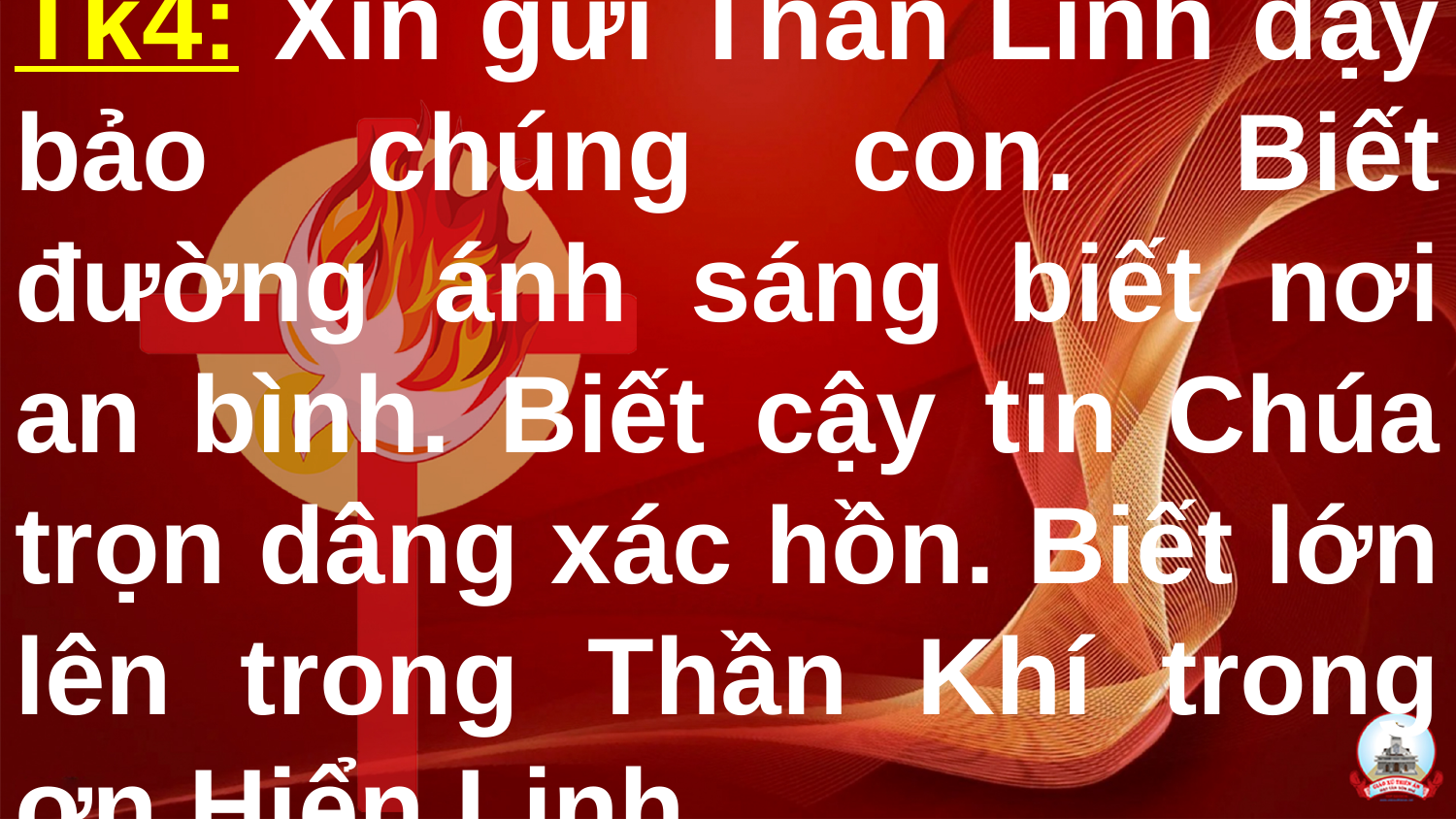

# Tk4: Xin gửi Thần Linh dạy bảo chúng con. Biết đường ánh sáng biết nơi an bình. Biết cậy tin Chúa trọn dâng xác hồn. Biết lớn lên trong Thần Khí trong ơn Hiển Linh.